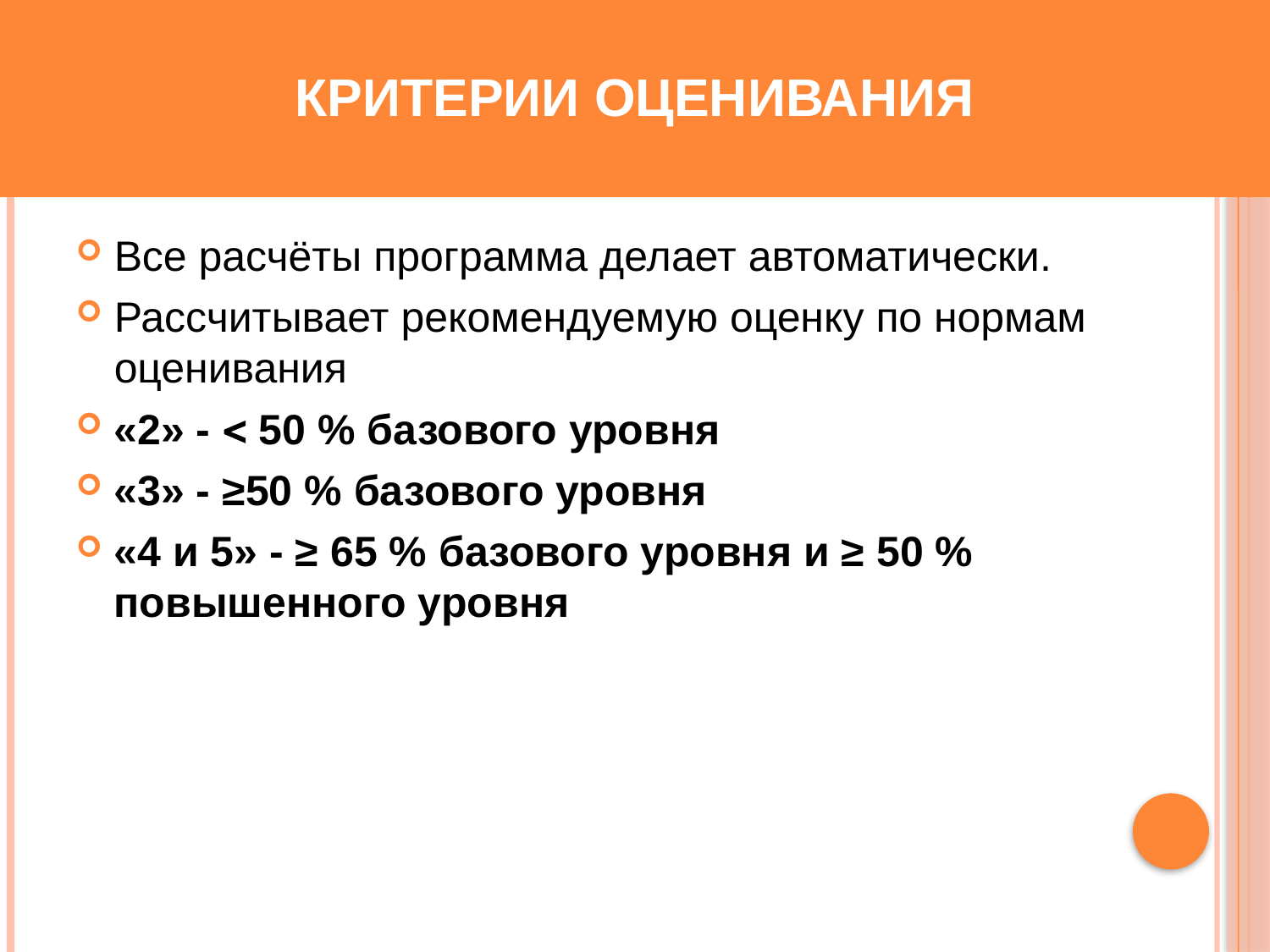

# Критерии оценивания
Все расчёты программа делает автоматически.
Рассчитывает рекомендуемую оценку по нормам оценивания
«2» - < 50 % базового уровня
«3» - ≥50 % базового уровня
«4 и 5» - ≥ 65 % базового уровня и ≥ 50 % повышенного уровня